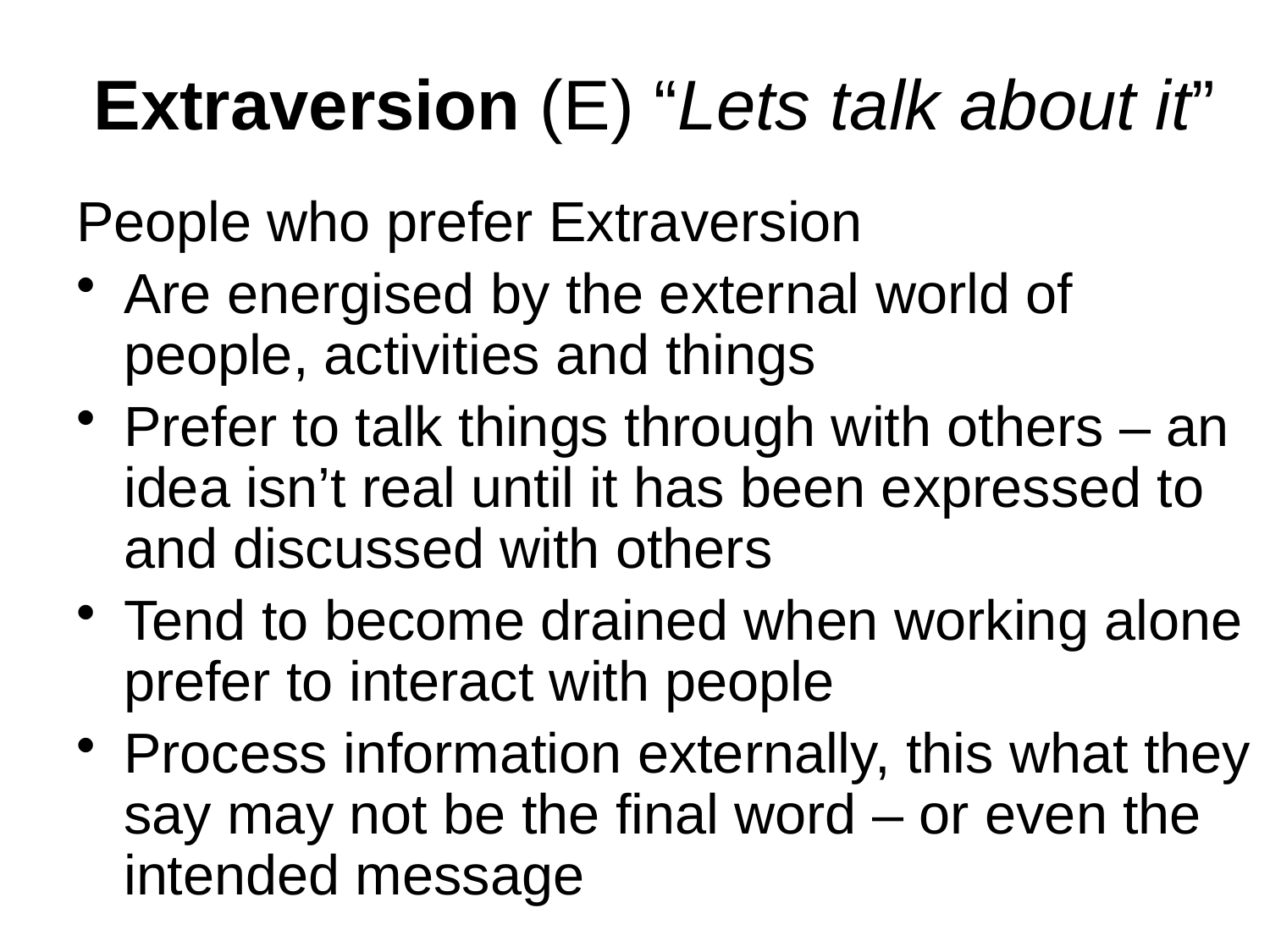

# Extraversion (E) “Lets talk about it”
People who prefer Extraversion
Are energised by the external world of people, activities and things
Prefer to talk things through with others – an idea isn’t real until it has been expressed to and discussed with others
Tend to become drained when working alone prefer to interact with people
Process information externally, this what they say may not be the final word – or even the intended message